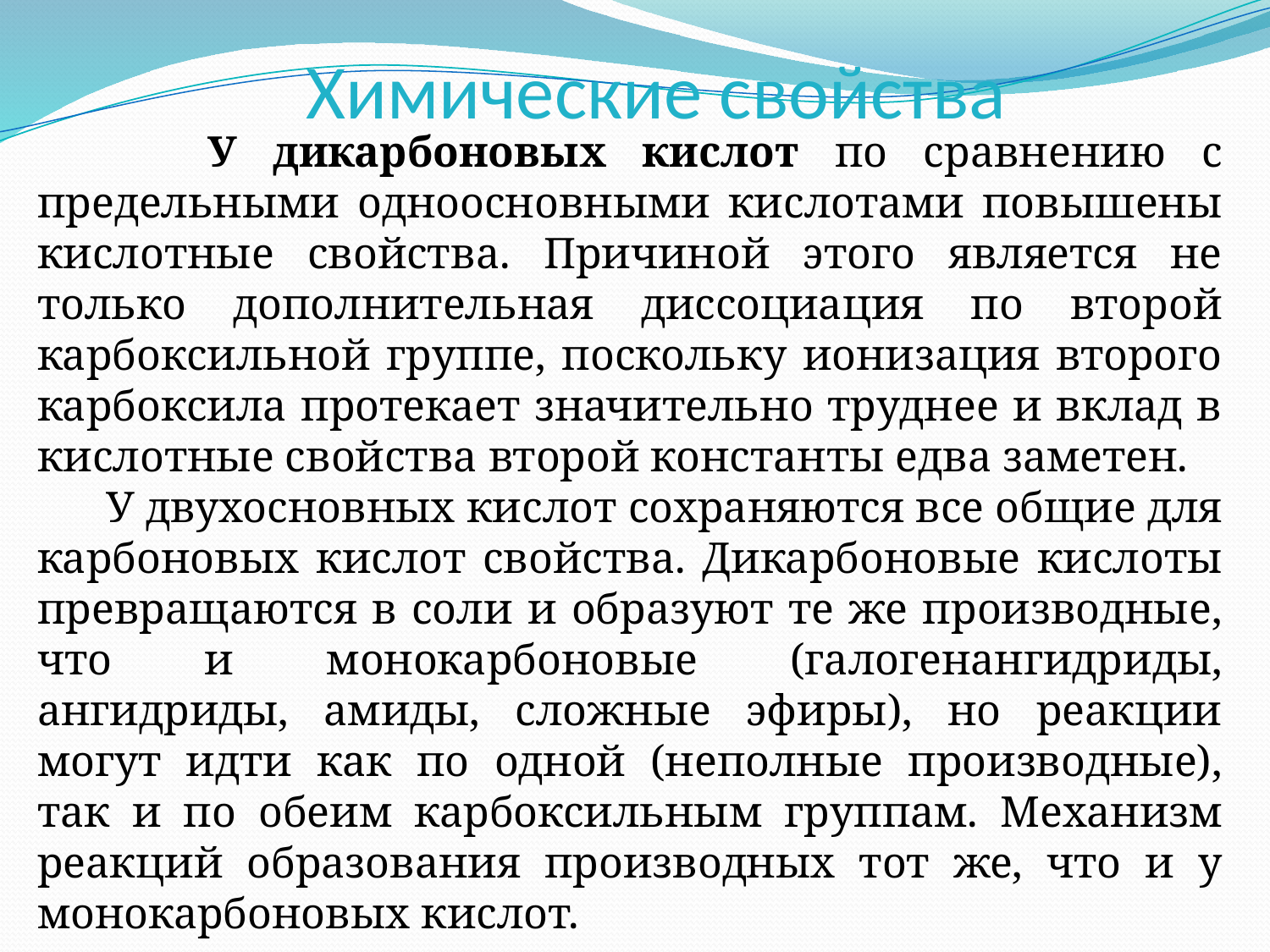

# Химические свойства
     У дикарбоновых кислот по сравнению с предельными одноосновными кислотами повышены кислотные свойства. Причиной этого является не только дополнительная диссоциация по второй карбоксильной группе, поскольку ионизация второго карбоксила протекает значительно труднее и вклад в кислотные свойства второй константы едва заметен.
      У двухосновных кислот сохраняются все общие для карбоновых кислот свойства. Дикарбоновые кислоты превращаются в соли и образуют те же производные, что и монокарбоновые (галогенангидриды, ангидриды, амиды, сложные эфиры), но реакции могут идти как по одной (неполные производные), так и по обеим карбоксильным группам. Механизм реакций образования производных тот же, что и у монокарбоновых кислот.